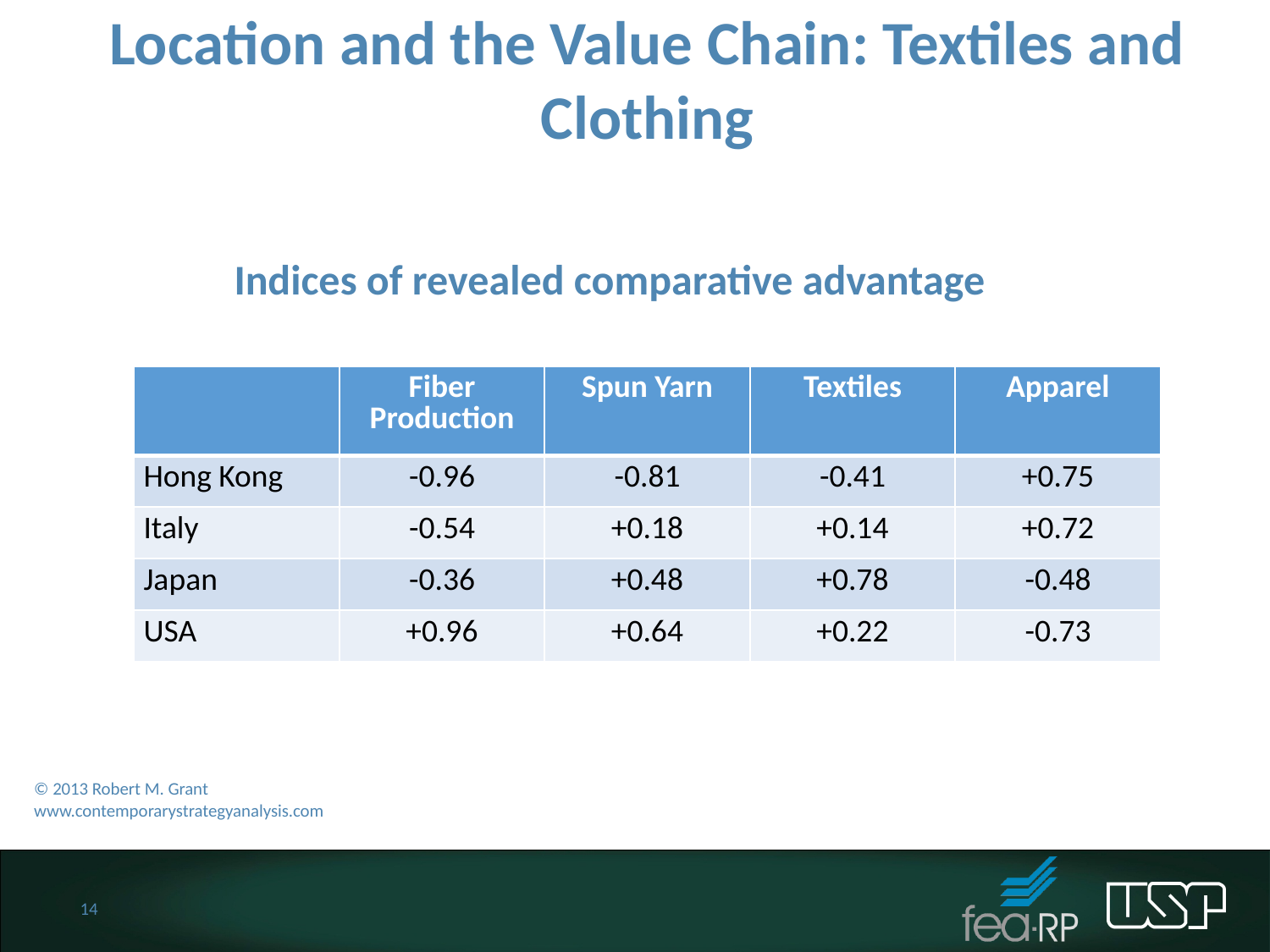

Location and the Value Chain: Textiles and Clothing

	Indices of revealed comparative advantage
|  | Fiber Production | Spun Yarn | Textiles | Apparel |
| --- | --- | --- | --- | --- |
| Hong Kong | -0.96 | -0.81 | -0.41 | +0.75 |
| Italy | -0.54 | +0.18 | +0.14 | +0.72 |
| Japan | -0.36 | +0.48 | +0.78 | -0.48 |
| USA | +0.96 | +0.64 | +0.22 | -0.73 |
© 2013 Robert M. Grant
www.contemporarystrategyanalysis.com
14